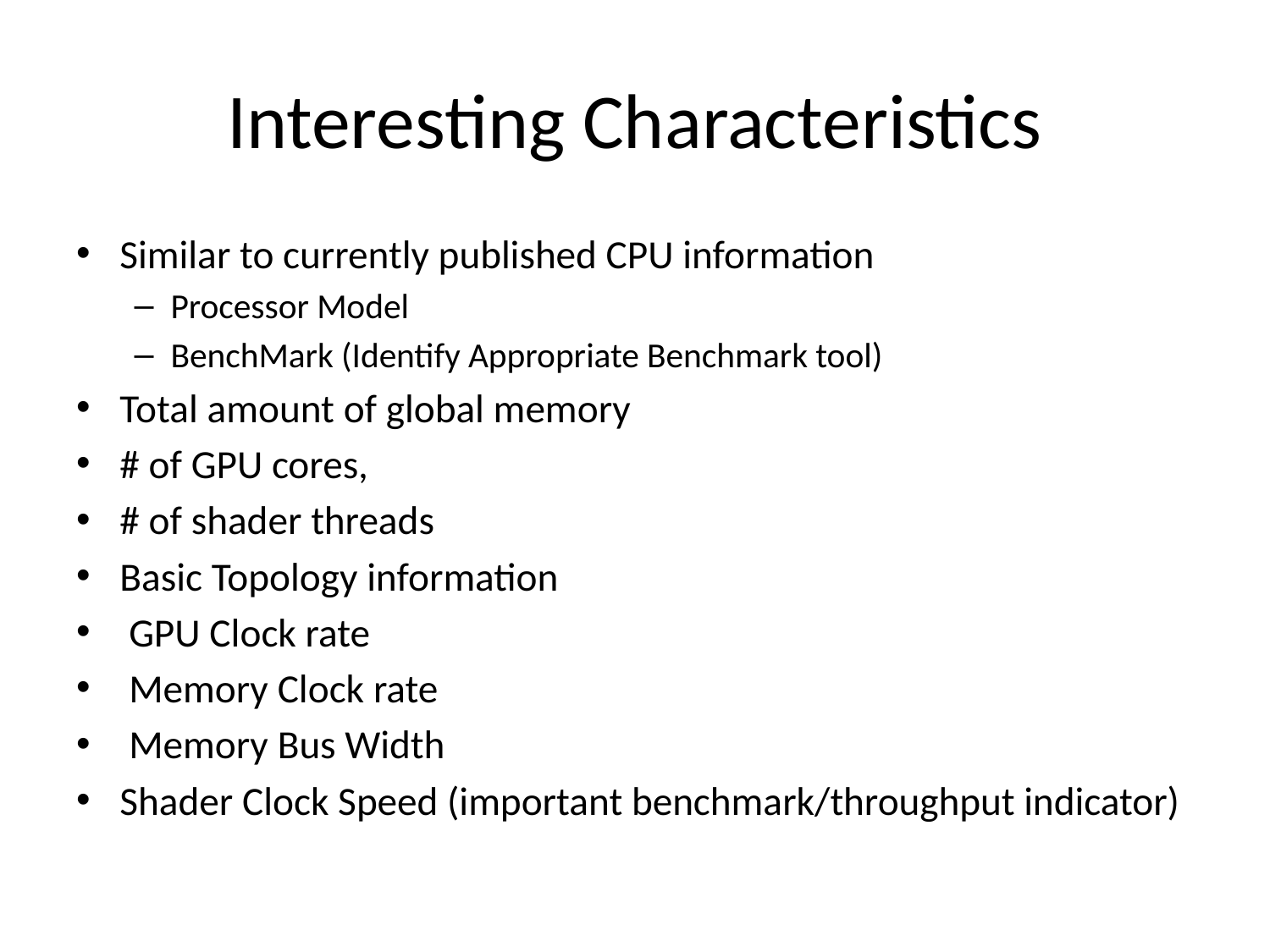

# Interesting Characteristics
Similar to currently published CPU information
Processor Model
BenchMark (Identify Appropriate Benchmark tool)
Total amount of global memory
# of GPU cores,
# of shader threads
Basic Topology information
 GPU Clock rate
 Memory Clock rate
 Memory Bus Width
Shader Clock Speed (important benchmark/throughput indicator)